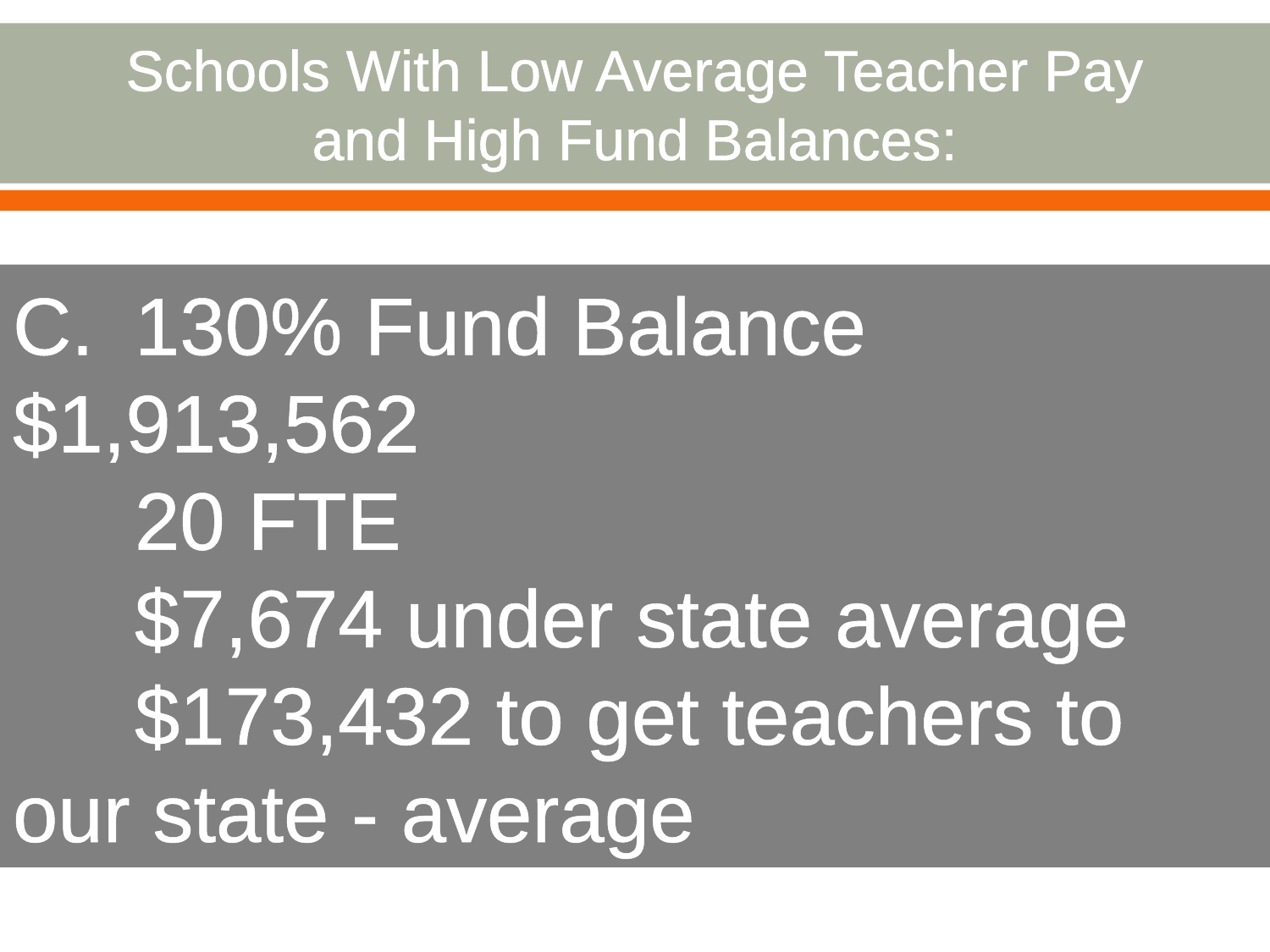

# Schools With Low Average Teacher Pay and High Fund Balances:
C.	130% Fund Balance $1,913,562
	20 FTE
	$7,674 under state average
	$173,432 to get teachers to our state - average